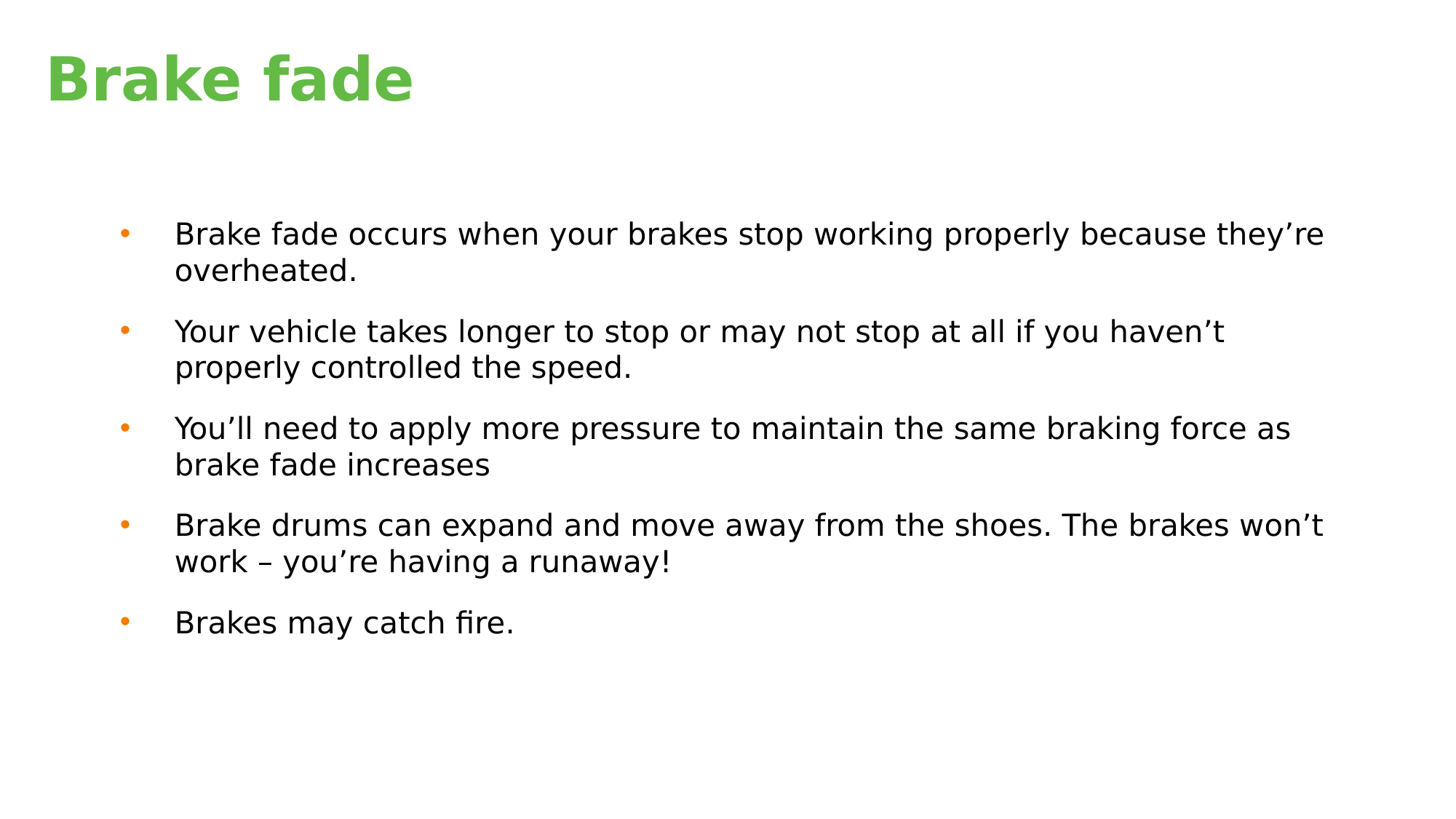

# Brake fade
Brake fade occurs when your brakes stop working properly because they’re overheated.
Your vehicle takes longer to stop or may not stop at all if you haven’t properly controlled the speed.
You’ll need to apply more pressure to maintain the same braking force as brake fade increases
Brake drums can expand and move away from the shoes. The brakes won’t work – you’re having a runaway!
Brakes may catch fire.